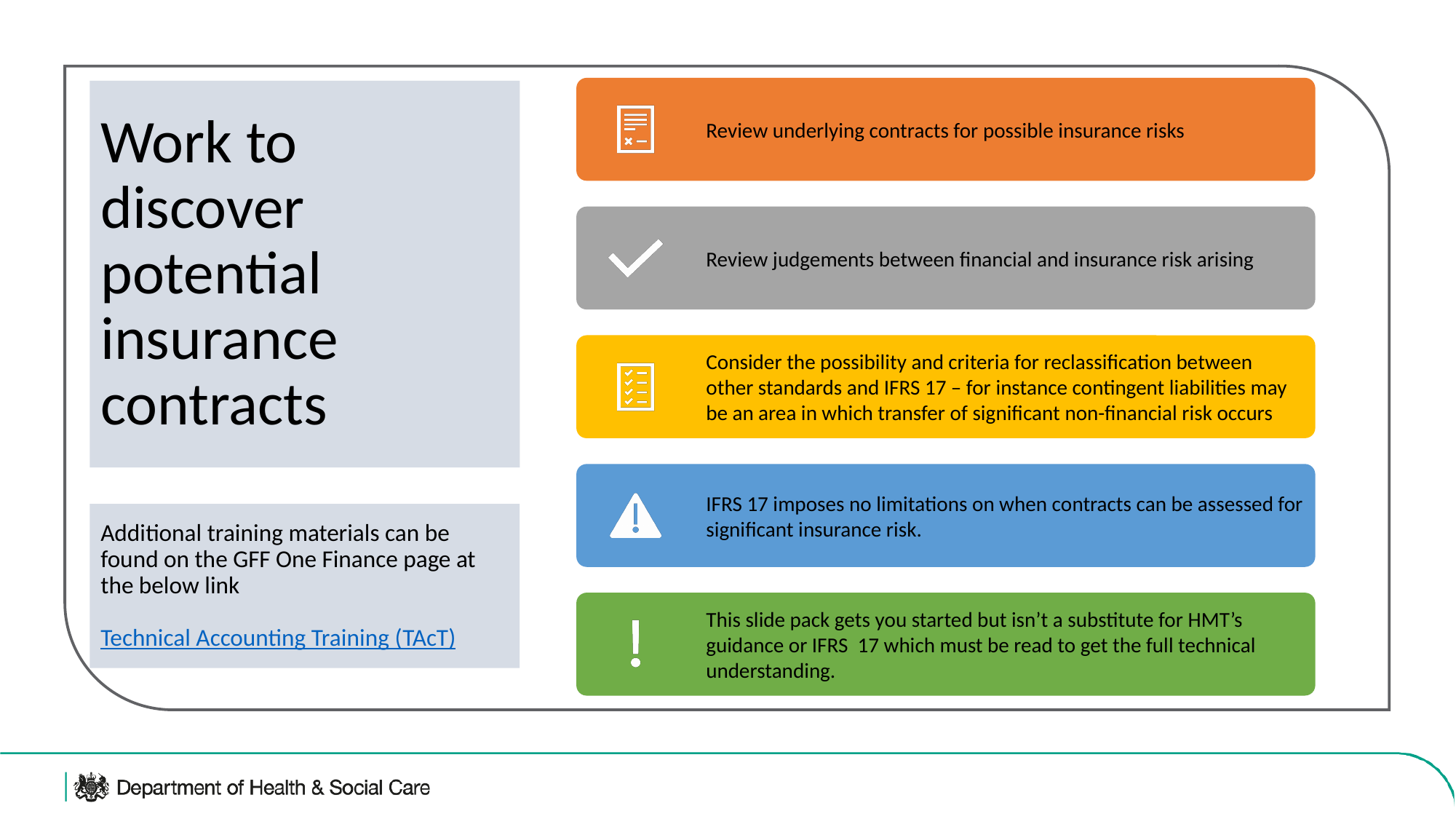

Review underlying contracts for possible insurance risks
Review judgements between financial and insurance risk arising
Consider the possibility and criteria for reclassification between other standards and IFRS 17 – for instance contingent liabilities may be an area in which transfer of significant non-financial risk occurs
IFRS 17 imposes no limitations on when contracts can be assessed for significant insurance risk.
This slide pack gets you started but isn’t a substitute for HMT’s guidance or IFRS  17 which must be read to get the full technical understanding.
Work to discover potential insurance contracts
Additional training materials can be found on the GFF One Finance page at the below link

Technical Accounting Training (TAcT)